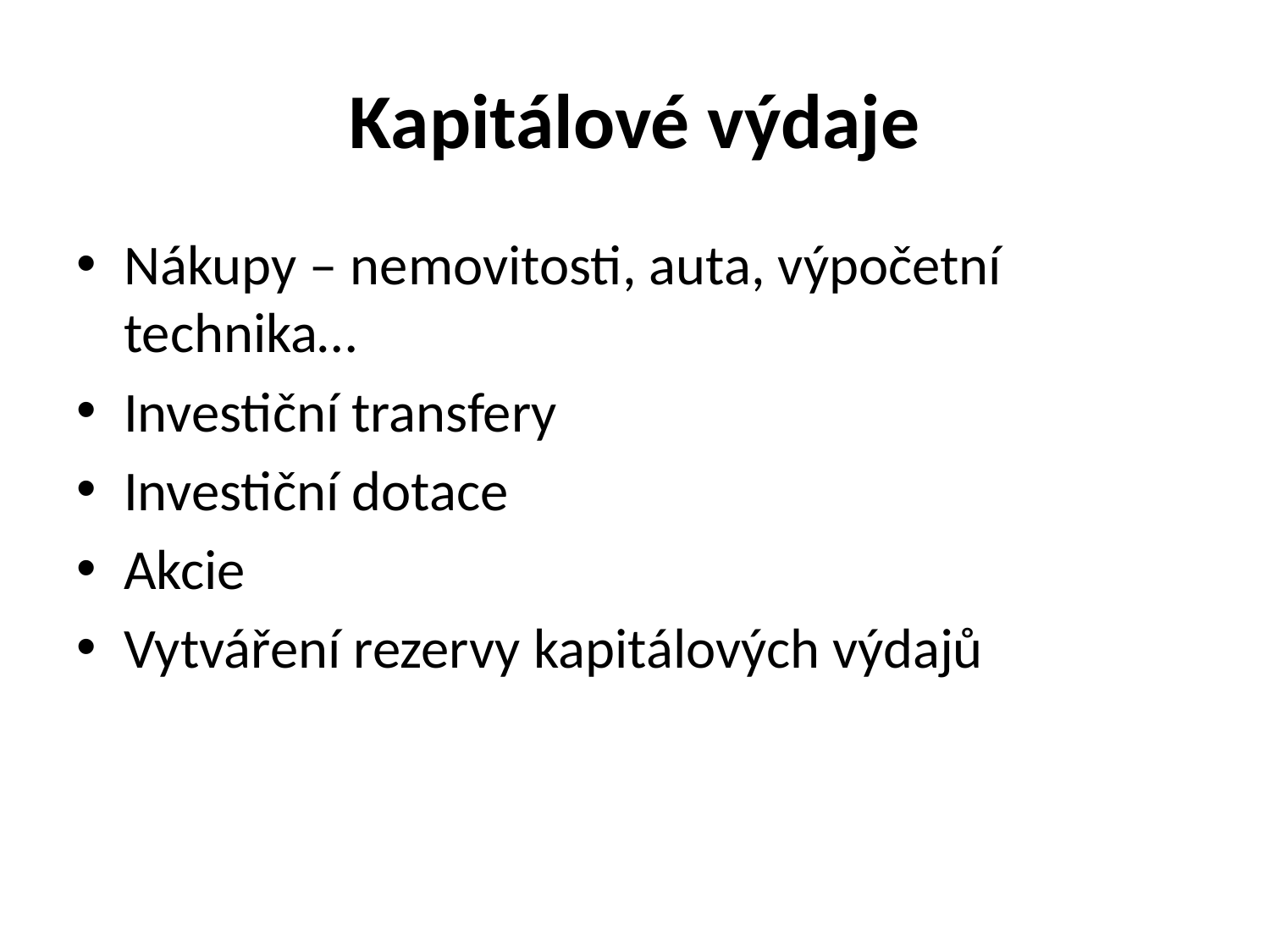

# Kapitálové výdaje
Nákupy – nemovitosti, auta, výpočetní technika…
Investiční transfery
Investiční dotace
Akcie
Vytváření rezervy kapitálových výdajů